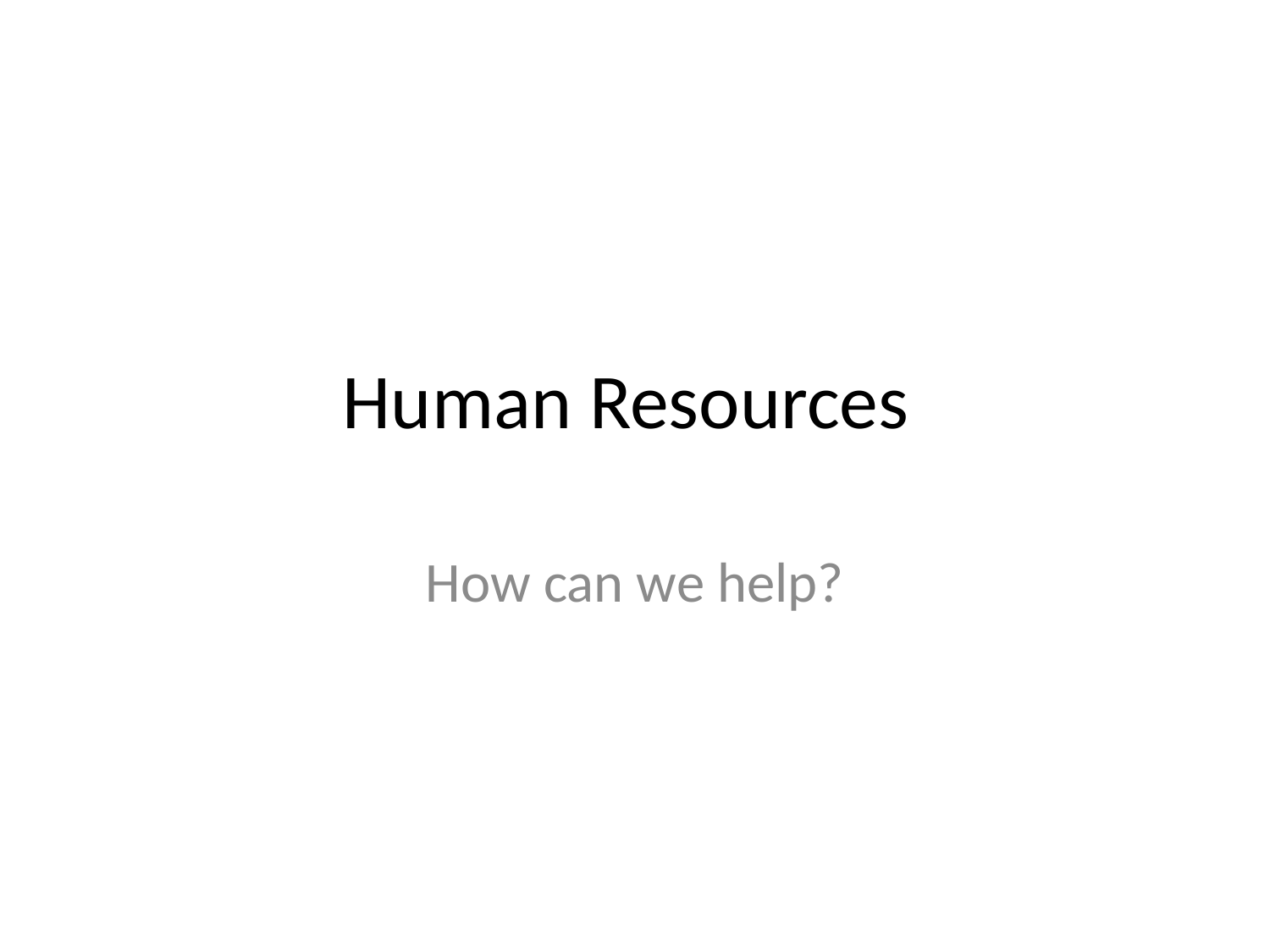

# Human Resources
How can we help?